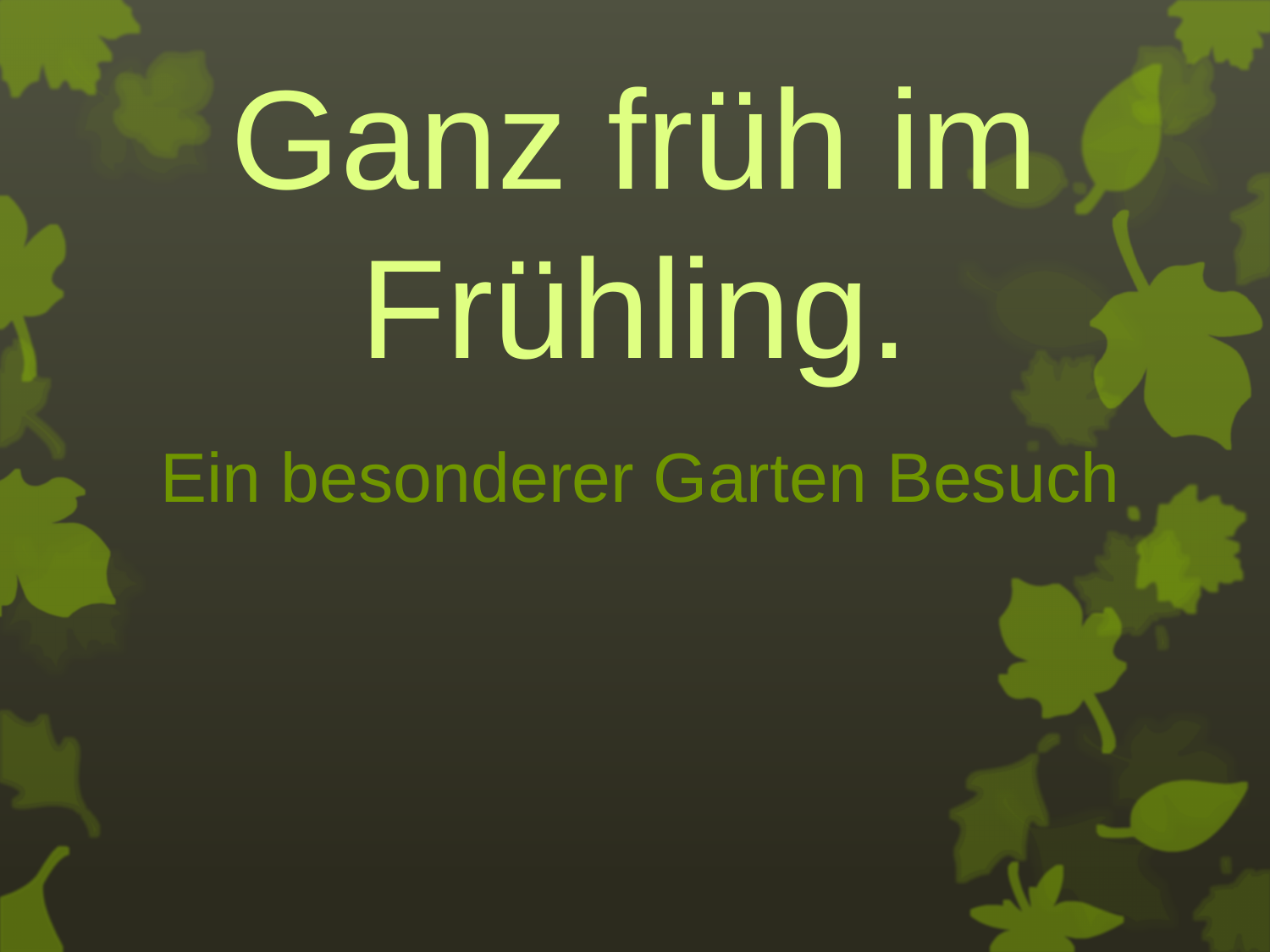

# Ganz früh im Frühling.
 Ein besonderer Garten Besuch